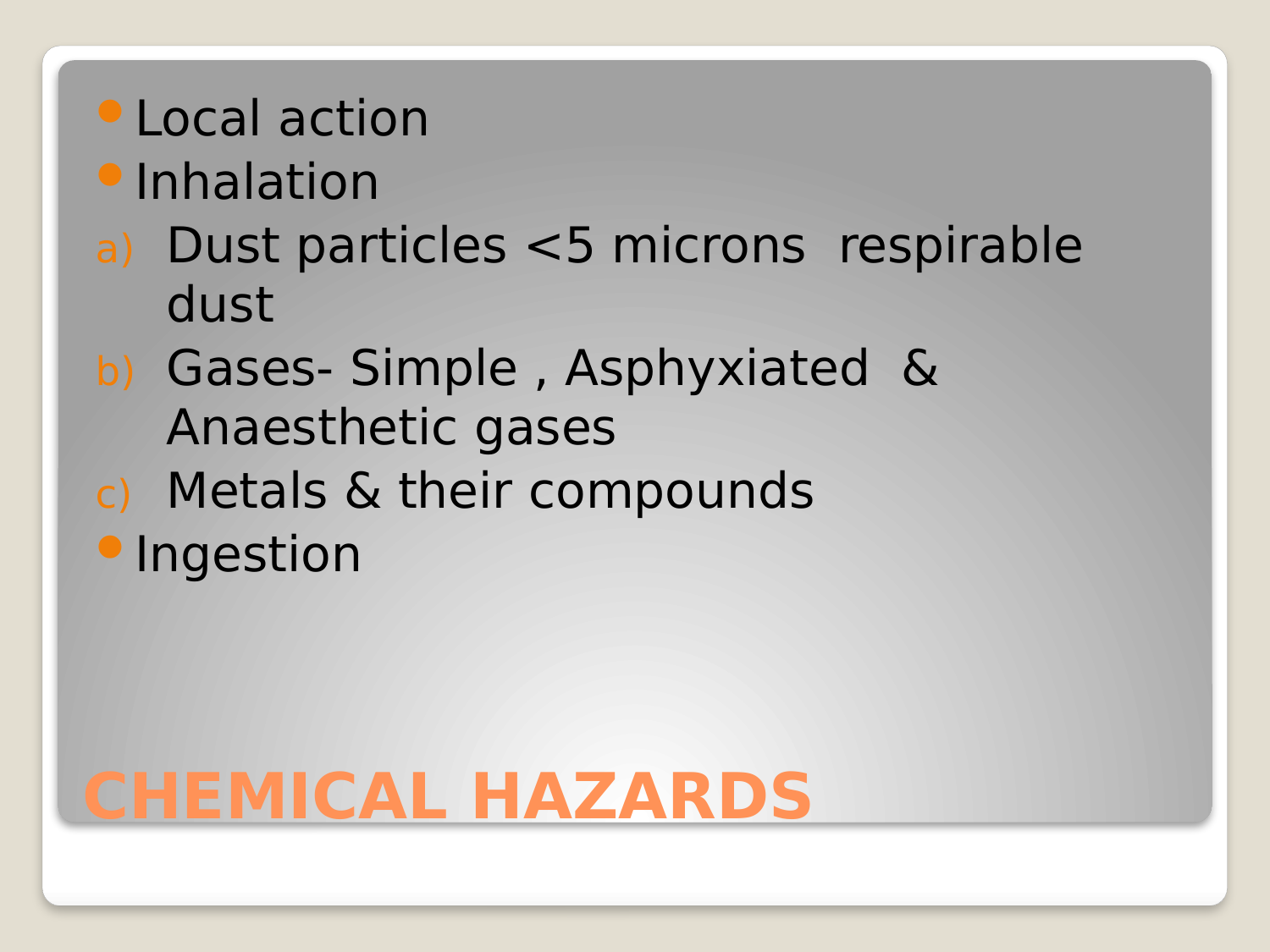

Local action
Inhalation
Dust particles <5 microns  respirable dust
Gases- Simple , Asphyxiated  & Anaesthetic gases
Metals & their compounds
Ingestion
# CHEMICAL HAZARDS